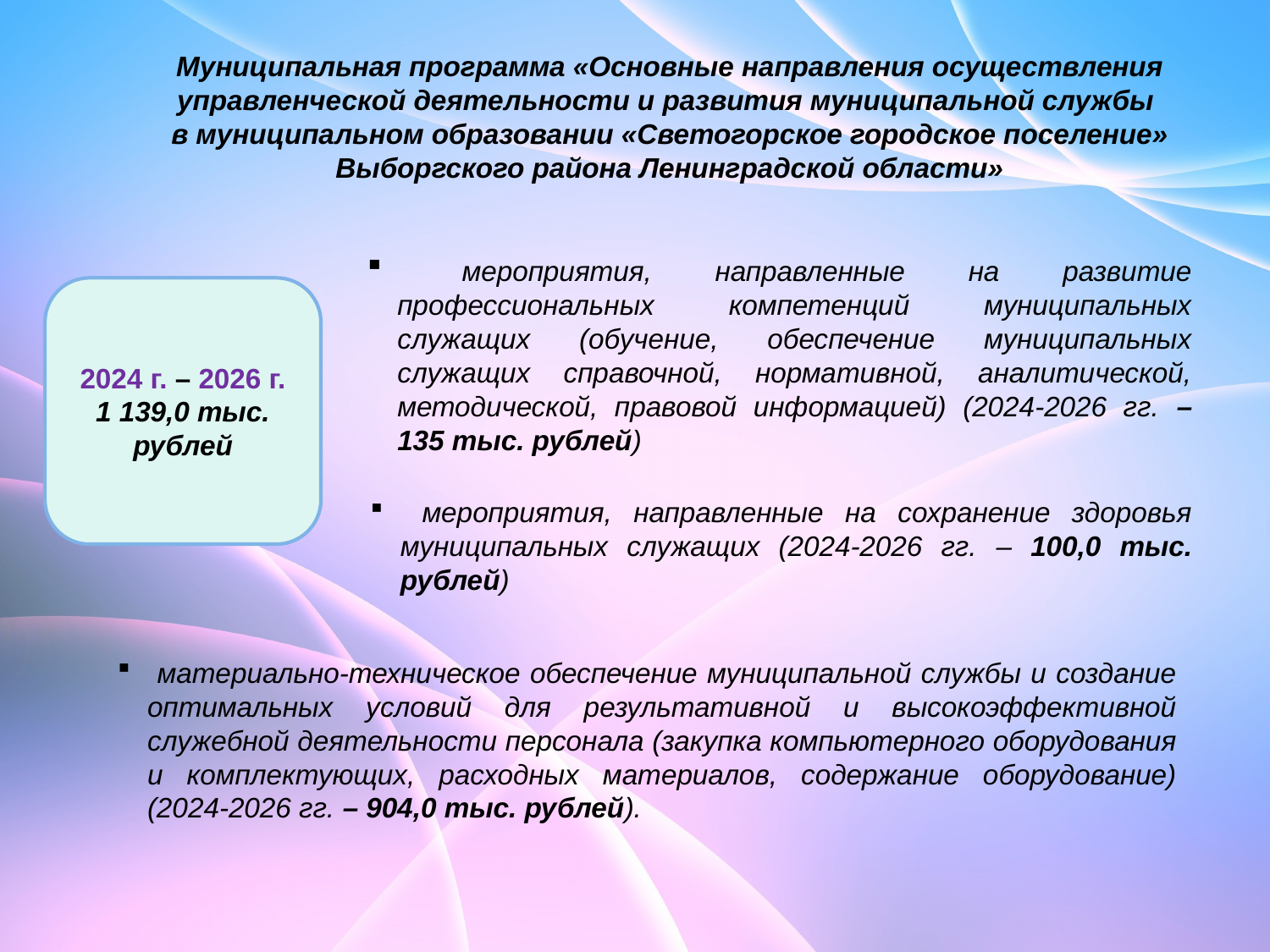

# Муниципальная программа «Основные направления осуществления управленческой деятельности и развития муниципальной службы в муниципальном образовании «Светогорское городское поселение» Выборгского района Ленинградской области»

 мероприятия, направленные на развитие профессиональных компетенций муниципальных служащих (обучение, обеспечение муниципальных служащих справочной, нормативной, аналитической, методической, правовой информацией) (2024-2026 гг. – 135 тыс. рублей)
2024 г. – 2026 г.
1 139,0 тыс. рублей
 мероприятия, направленные на сохранение здоровья муниципальных служащих (2024-2026 гг. – 100,0 тыс. рублей)
 материально-техническое обеспечение муниципальной службы и создание оптимальных условий для результативной и высокоэффективной служебной деятельности персонала (закупка компьютерного оборудования и комплектующих, расходных материалов, содержание оборудование) (2024-2026 гг. – 904,0 тыс. рублей).